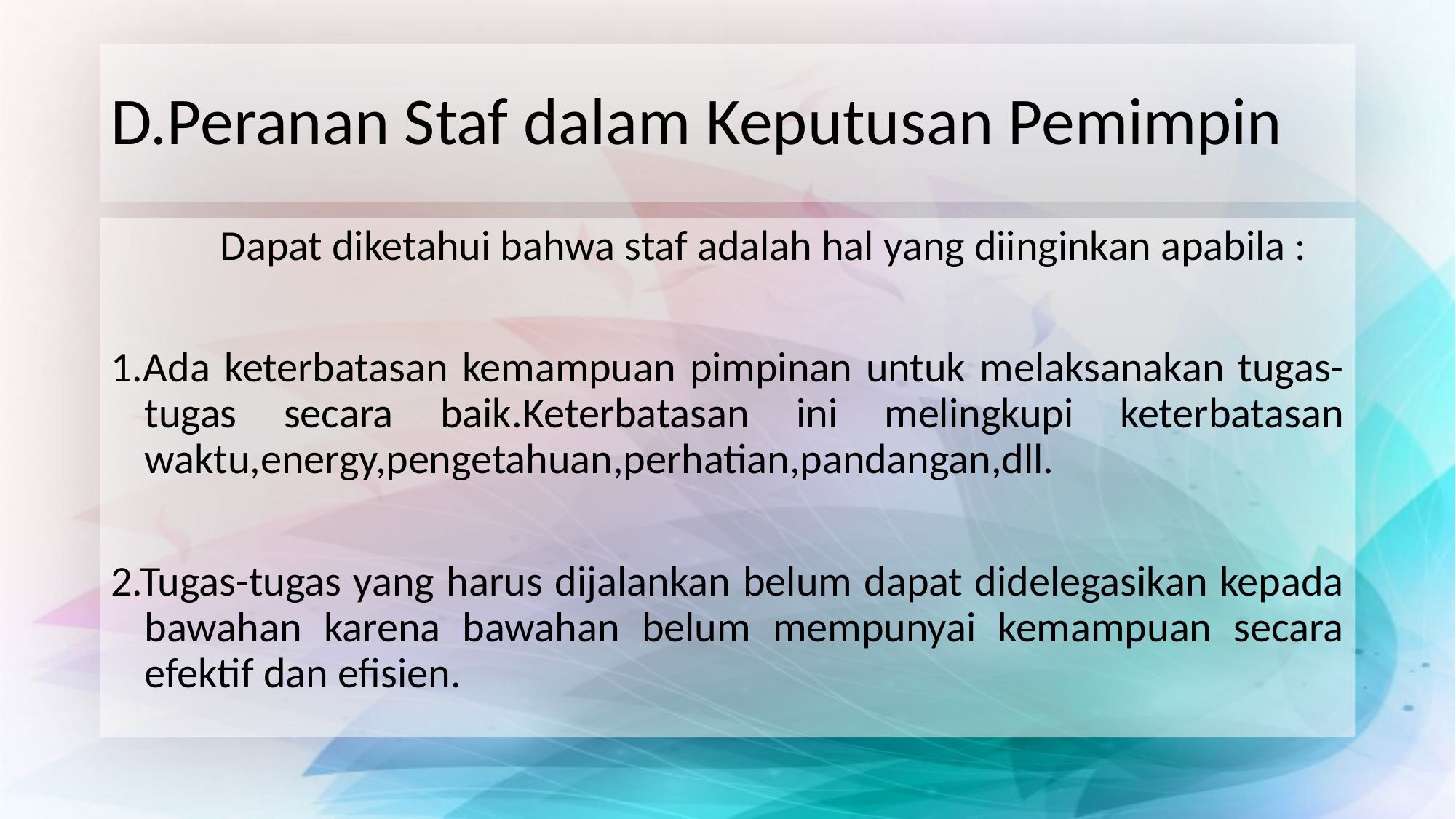

# D.Peranan Staf dalam Keputusan Pemimpin
	Dapat diketahui bahwa staf adalah hal yang diinginkan apabila :

1.Ada keterbatasan kemampuan pimpinan untuk melaksanakan tugas-tugas secara baik.Keterbatasan ini melingkupi keterbatasan waktu,energy,pengetahuan,perhatian,pandangan,dll.

2.Tugas-tugas yang harus dijalankan belum dapat didelegasikan kepada bawahan karena bawahan belum mempunyai kemampuan secara efektif dan efisien.